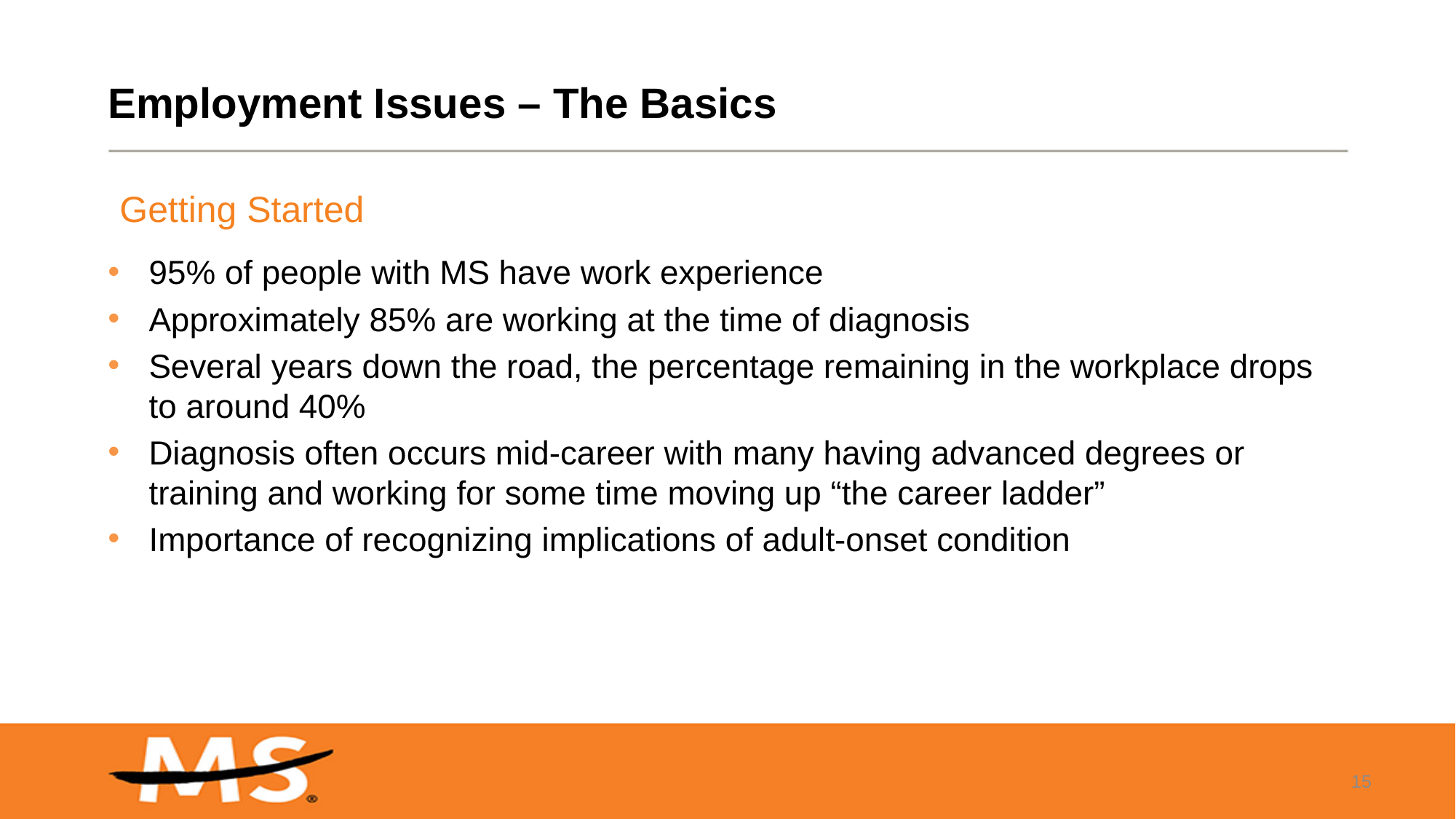

# Employment Issues – The Basics
Getting Started
95% of people with MS have work experience
Approximately 85% are working at the time of diagnosis
Several years down the road, the percentage remaining in the workplace drops to around 40%
Diagnosis often occurs mid-career with many having advanced degrees or training and working for some time moving up “the career ladder”
Importance of recognizing implications of adult-onset condition

15